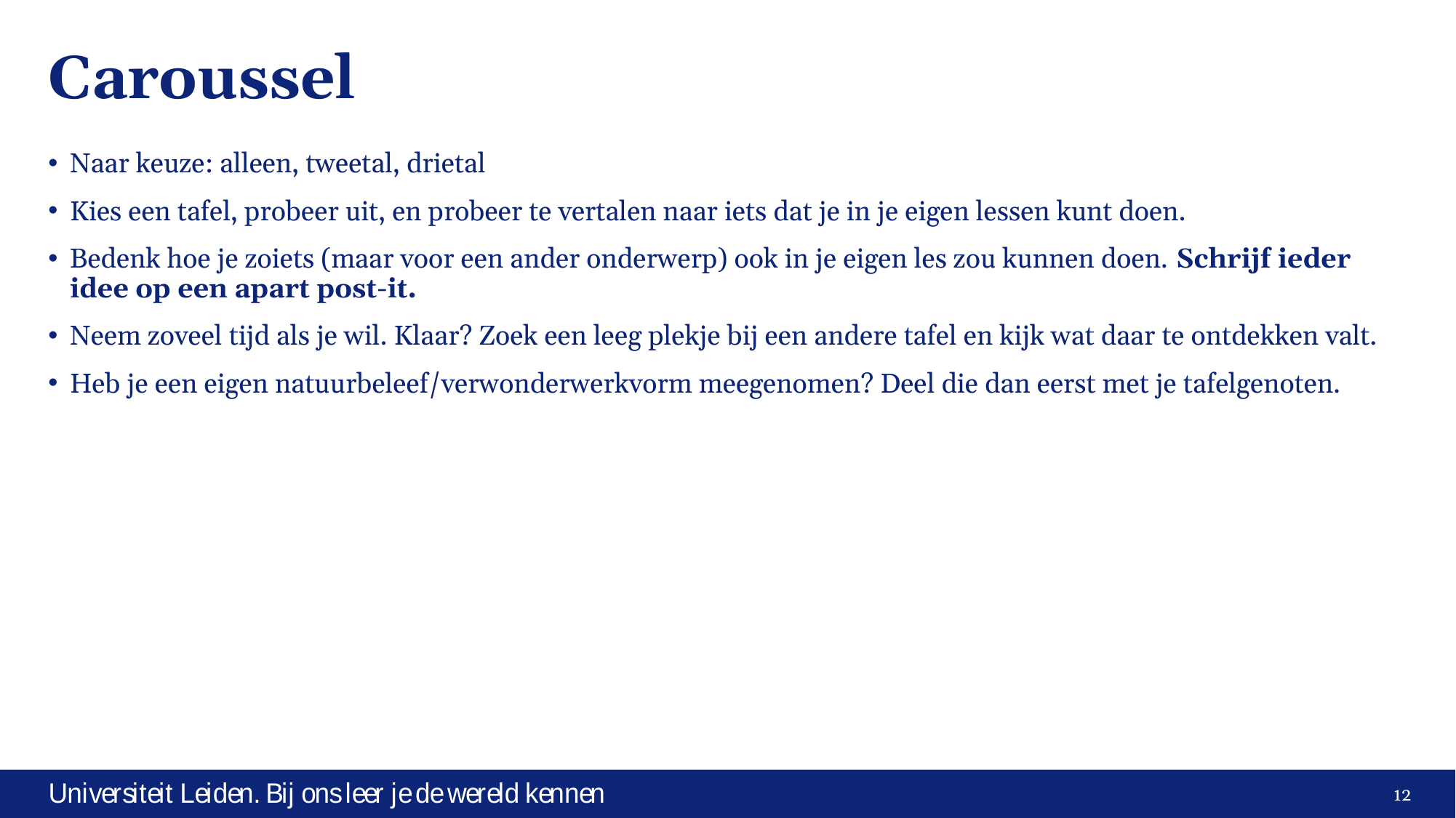

# Caroussel
Naar keuze: alleen, tweetal, drietal
Kies een tafel, probeer uit, en probeer te vertalen naar iets dat je in je eigen lessen kunt doen.
Bedenk hoe je zoiets (maar voor een ander onderwerp) ook in je eigen les zou kunnen doen. Schrijf ieder idee op een apart post-it.
Neem zoveel tijd als je wil. Klaar? Zoek een leeg plekje bij een andere tafel en kijk wat daar te ontdekken valt.
Heb je een eigen natuurbeleef/verwonderwerkvorm meegenomen? Deel die dan eerst met je tafelgenoten.